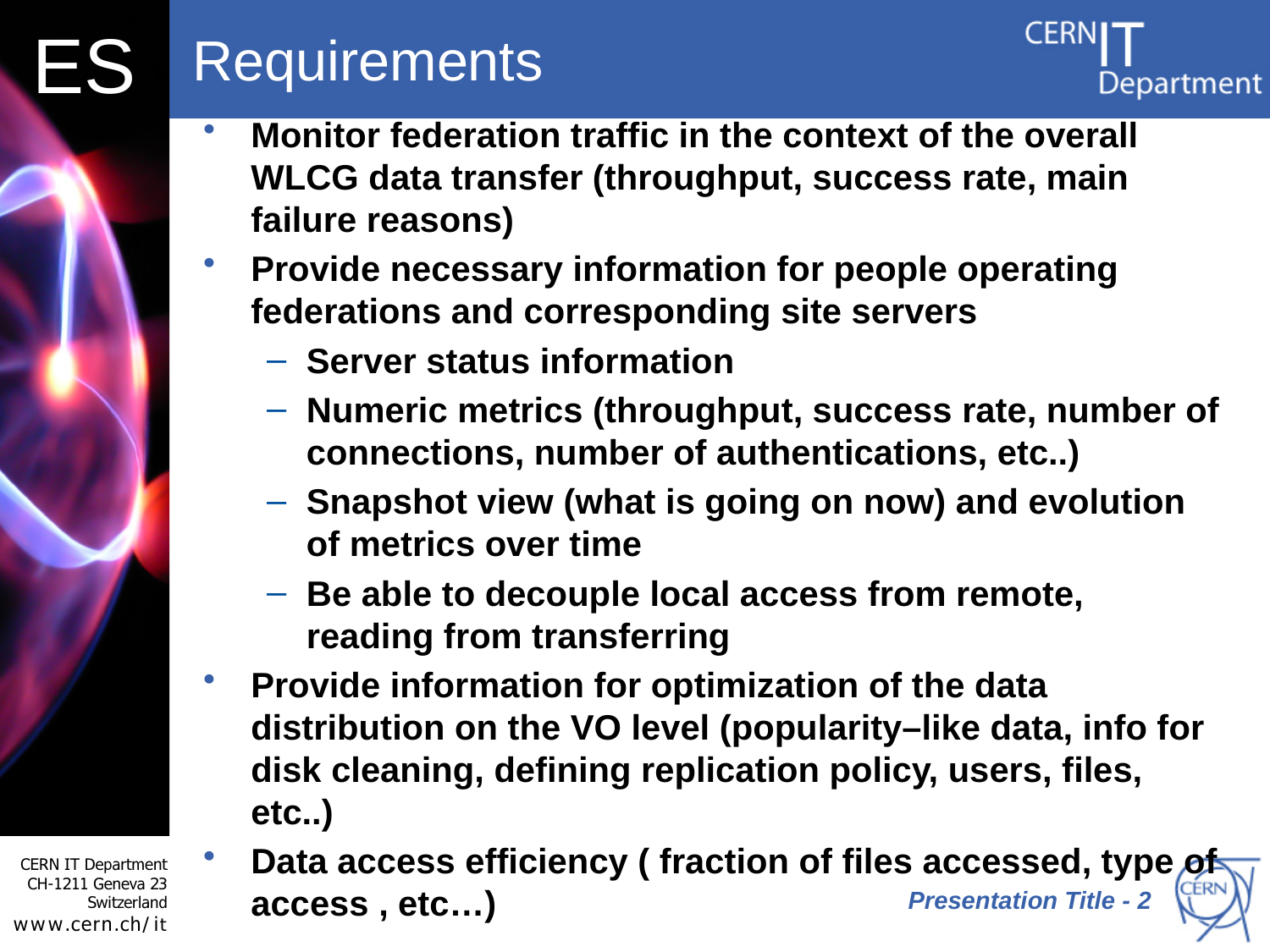

# Requirements
Monitor federation traffic in the context of the overall WLCG data transfer (throughput, success rate, main failure reasons)
Provide necessary information for people operating federations and corresponding site servers
Server status information
Numeric metrics (throughput, success rate, number of connections, number of authentications, etc..)
Snapshot view (what is going on now) and evolution of metrics over time
Be able to decouple local access from remote,  reading from transferring
Provide information for optimization of the data distribution on the VO level (popularity–like data, info for disk cleaning, defining replication policy, users, files, etc..)
Data access efficiency ( fraction of files accessed, type of access , etc…)

 Presentation Title - 2